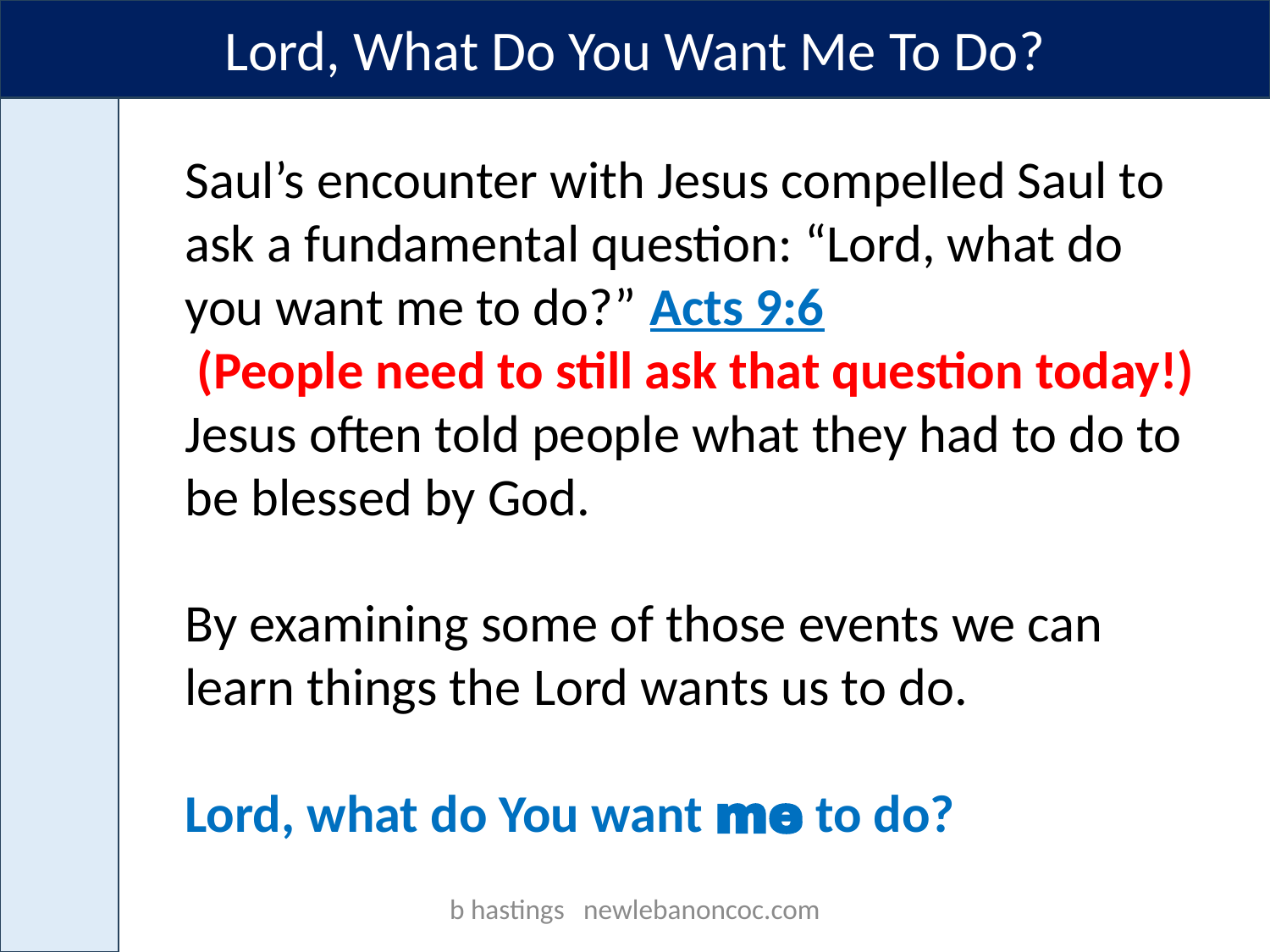

Lord, What Do You Want Me To Do?

Saul’s encounter with Jesus compelled Saul to ask a fundamental question: “Lord, what do you want me to do?” Acts 9:6
 (People need to still ask that question today!)
Jesus often told people what they had to do to be blessed by God.

By examining some of those events we can learn things the Lord wants us to do.

Lord, what do You want me to do?
b hastings   newlebanoncoc.com